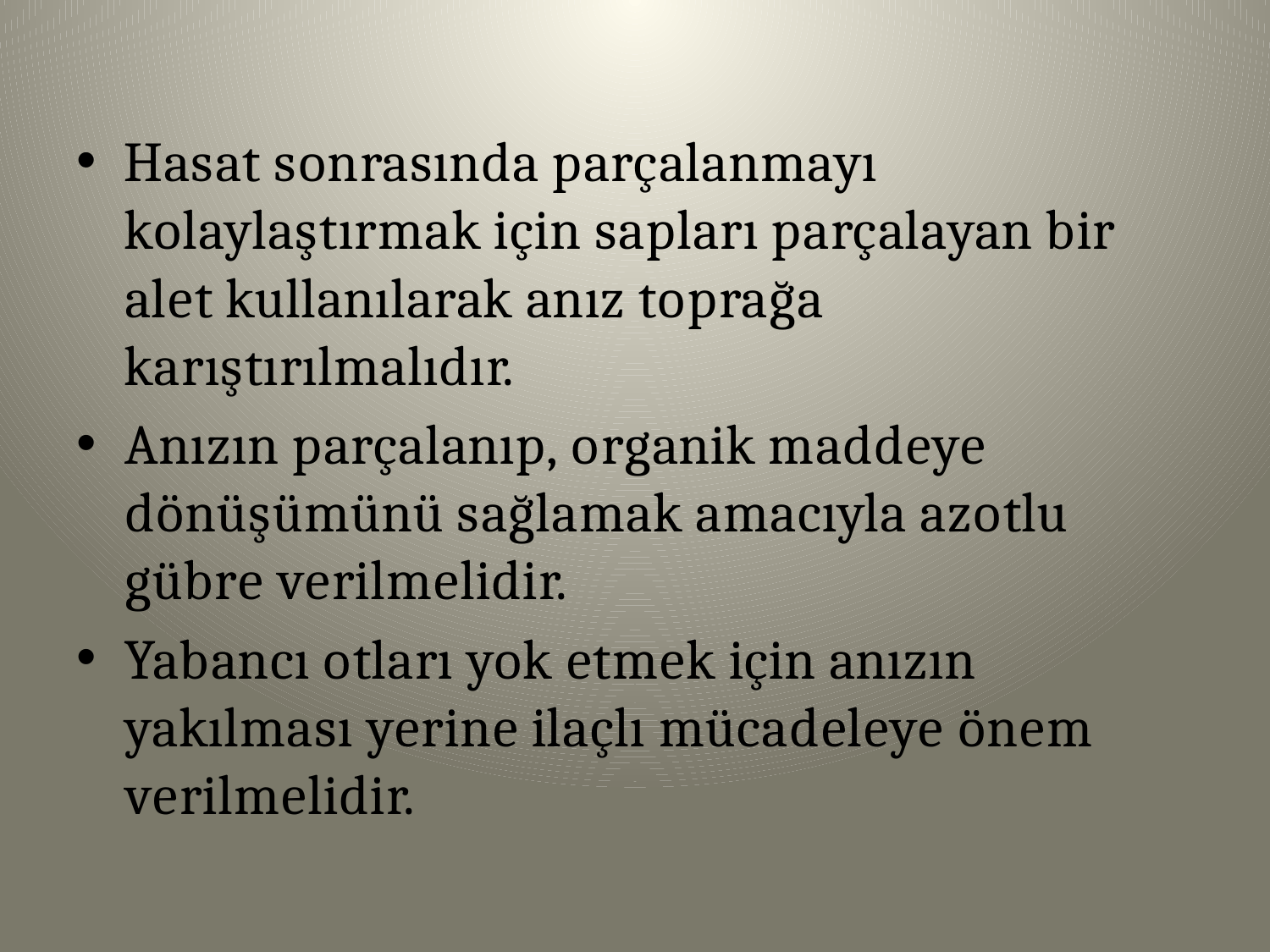

Hasat sonrasında parçalanmayı kolaylaştırmak için sapları parçalayan bir alet kullanılarak anız toprağa karıştırılmalıdır.
Anızın parçalanıp, organik maddeye dönüşümünü sağlamak amacıyla azotlu gübre verilmelidir.
Yabancı otları yok etmek için anızın yakılması yerine ilaçlı mücadeleye önem verilmelidir.